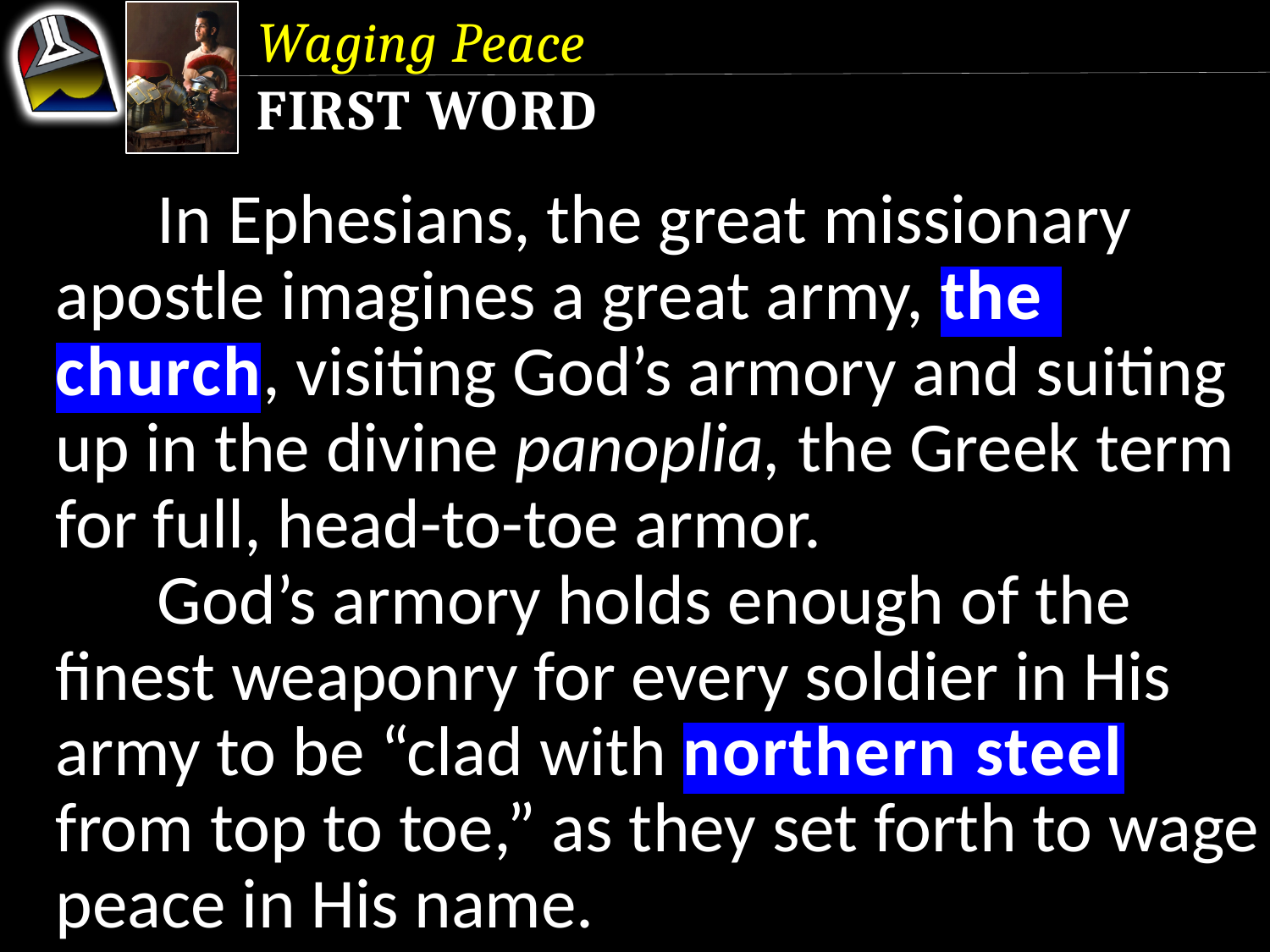

Waging Peace
First Word
	In Ephesians, the great missionary apostle imagines a great army, the  church, visiting God’s armory and suiting up in the divine panoplia, the Greek term for full, head-to-toe armor.
	God’s armory holds enough of the finest weaponry for every soldier in His army to be “clad with northern steel from top to toe,” as they set forth to wage peace in His name.